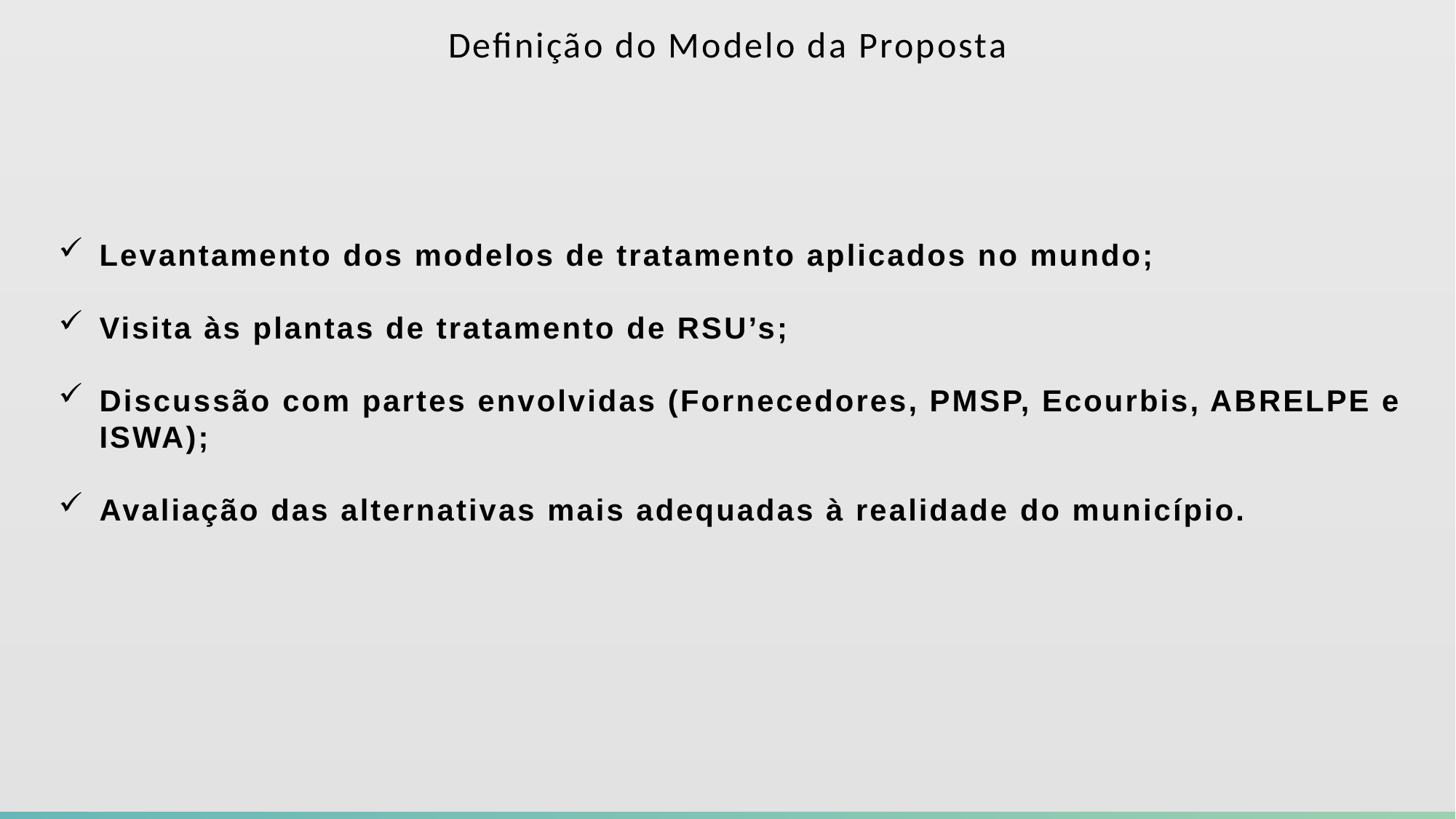

Definição do Modelo da Proposta
Levantamento dos modelos de tratamento aplicados no mundo;

Visita às plantas de tratamento de RSU’s;

Discussão com partes envolvidas (Fornecedores, PMSP, Ecourbis, ABRELPE e ISWA);

Avaliação das alternativas mais adequadas à realidade do município.